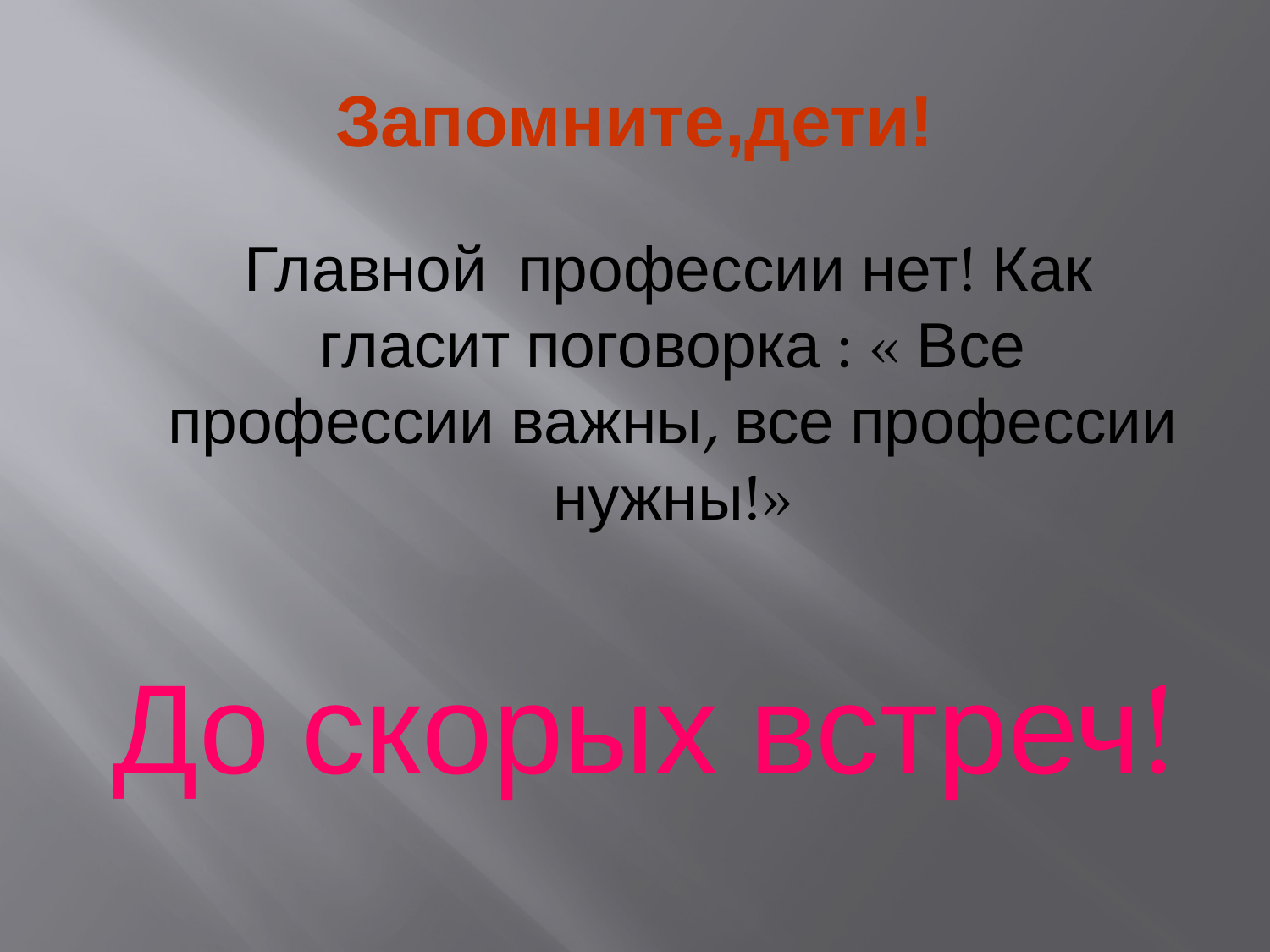

# Запомните,дети!
   Главной  профессии нет! Как гласит поговорка : « Все профессии важны, все профессии нужны!»

До скорых встреч!